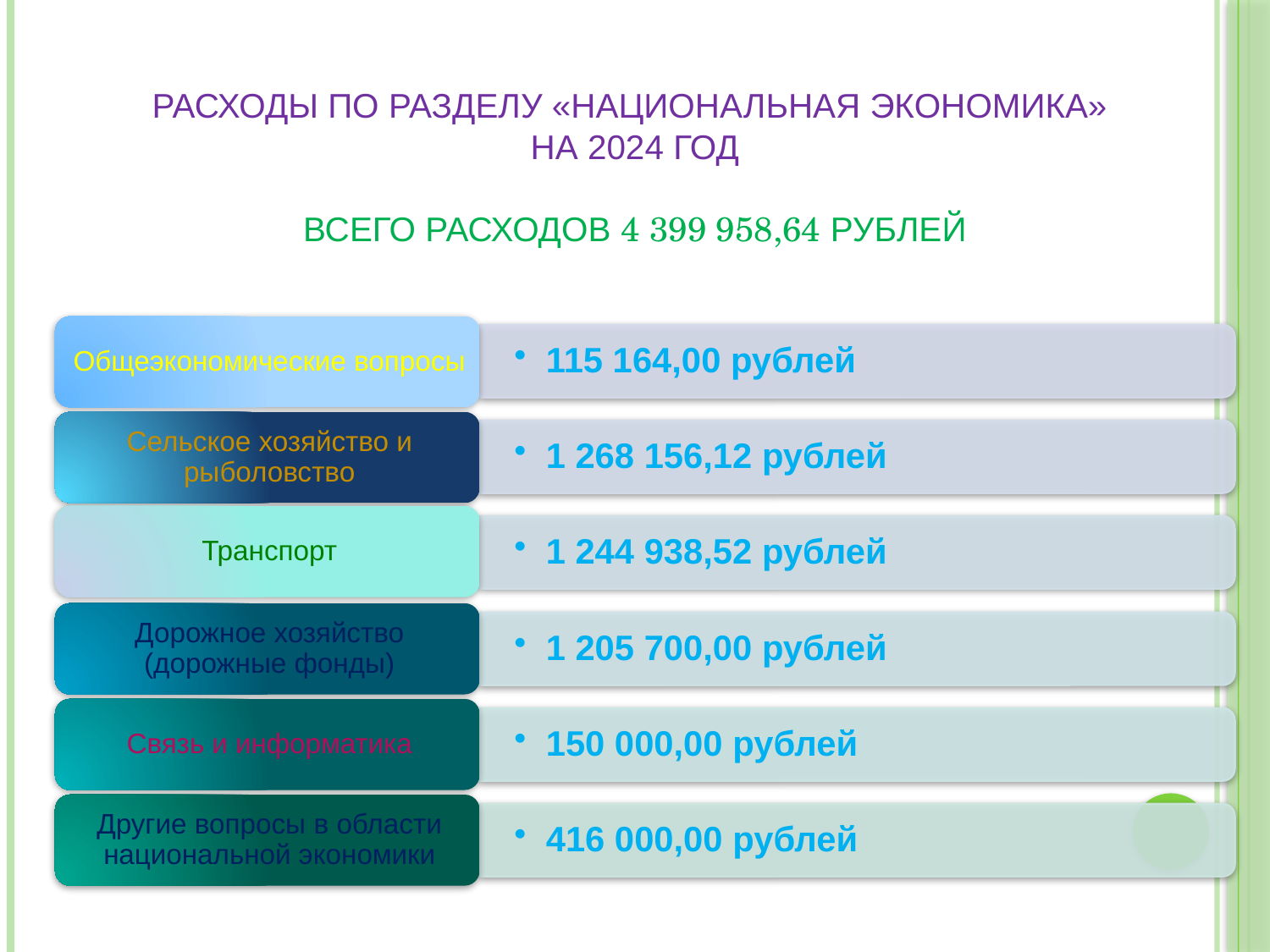

# Расходы по разделу «Национальная экономика» на 2024 год Всего расходов 4 399 958,64 рублей
115 164,00 рублей
Общеэкономические вопросы
1 268 156,12 рублей
Сельское хозяйство и рыболовство
1 244 938,52 рублей
Транспорт
1 205 700,00 рублей
Дорожное хозяйство (дорожные фонды)
150 000,00 рублей
Связь и информатика
416 000,00 рублей
Другие вопросы в области национальной экономики